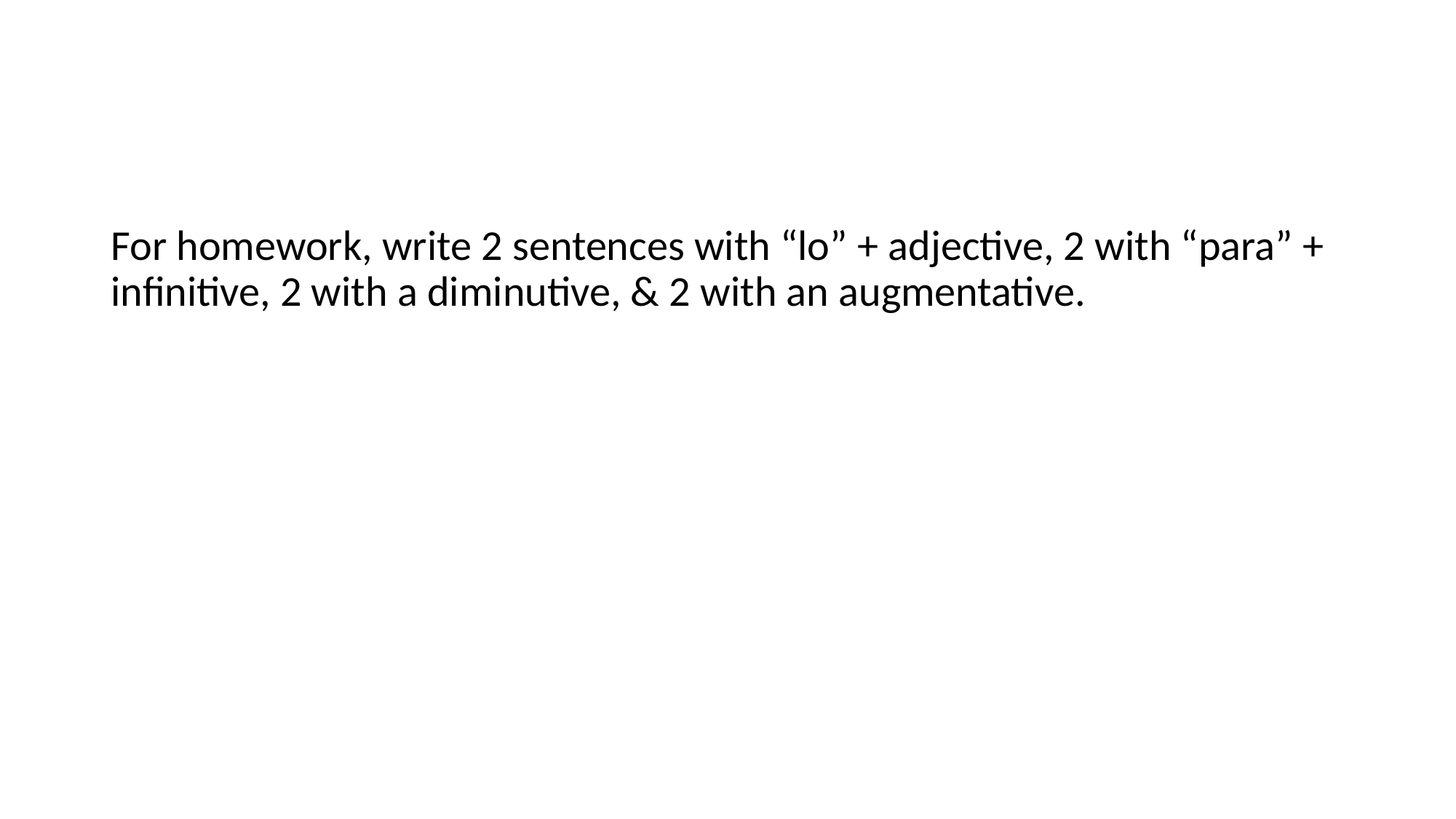

#
For homework, write 2 sentences with “lo” + adjective, 2 with “para” + infinitive, 2 with a diminutive, & 2 with an augmentative.